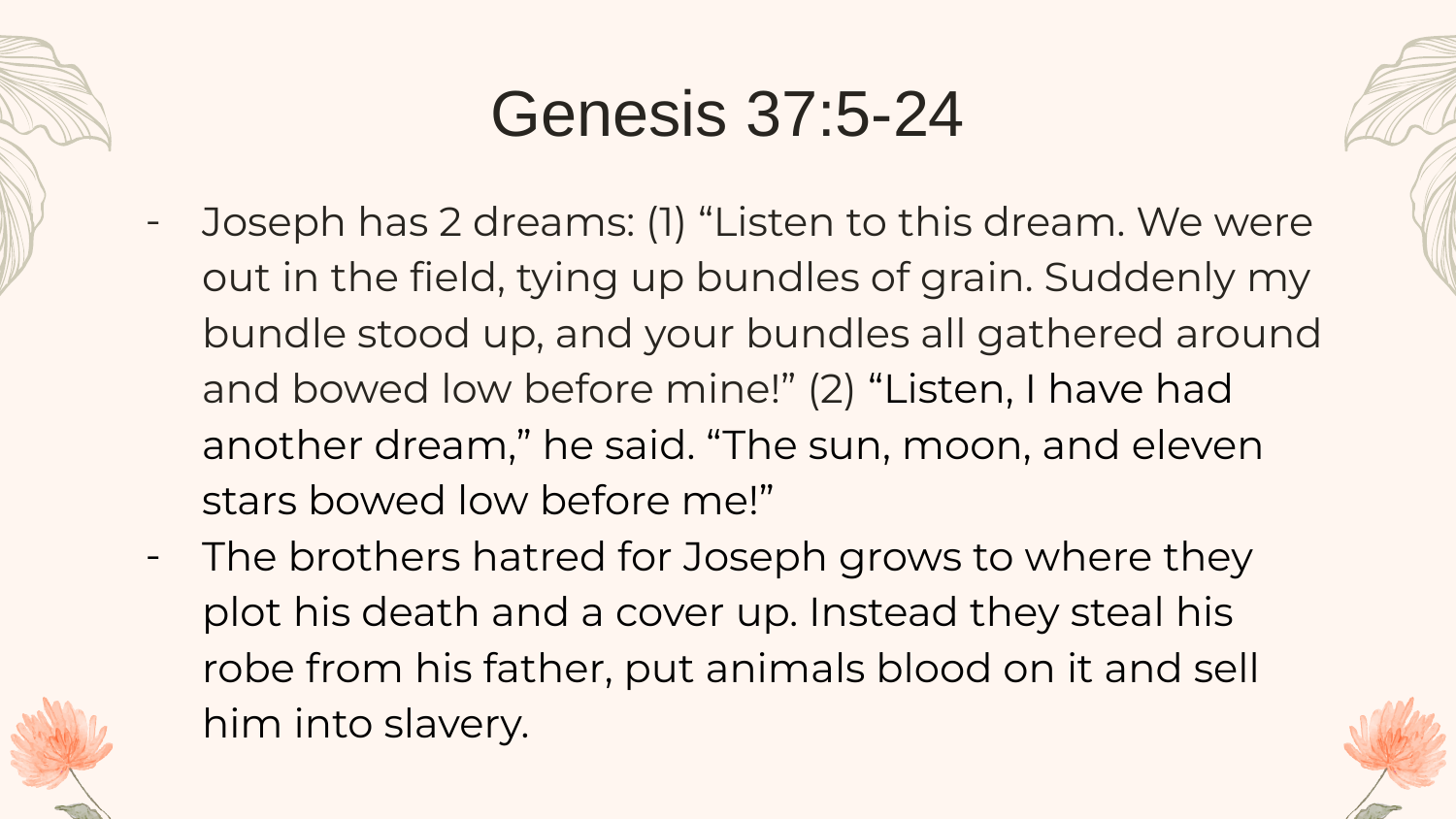

# Genesis 37:5-24
Joseph has 2 dreams: (1) “Listen to this dream. We were out in the field, tying up bundles of grain. Suddenly my bundle stood up, and your bundles all gathered around and bowed low before mine!” (2) “Listen, I have had another dream,” he said. “The sun, moon, and eleven stars bowed low before me!”
The brothers hatred for Joseph grows to where they plot his death and a cover up. Instead they steal his robe from his father, put animals blood on it and sell him into slavery.